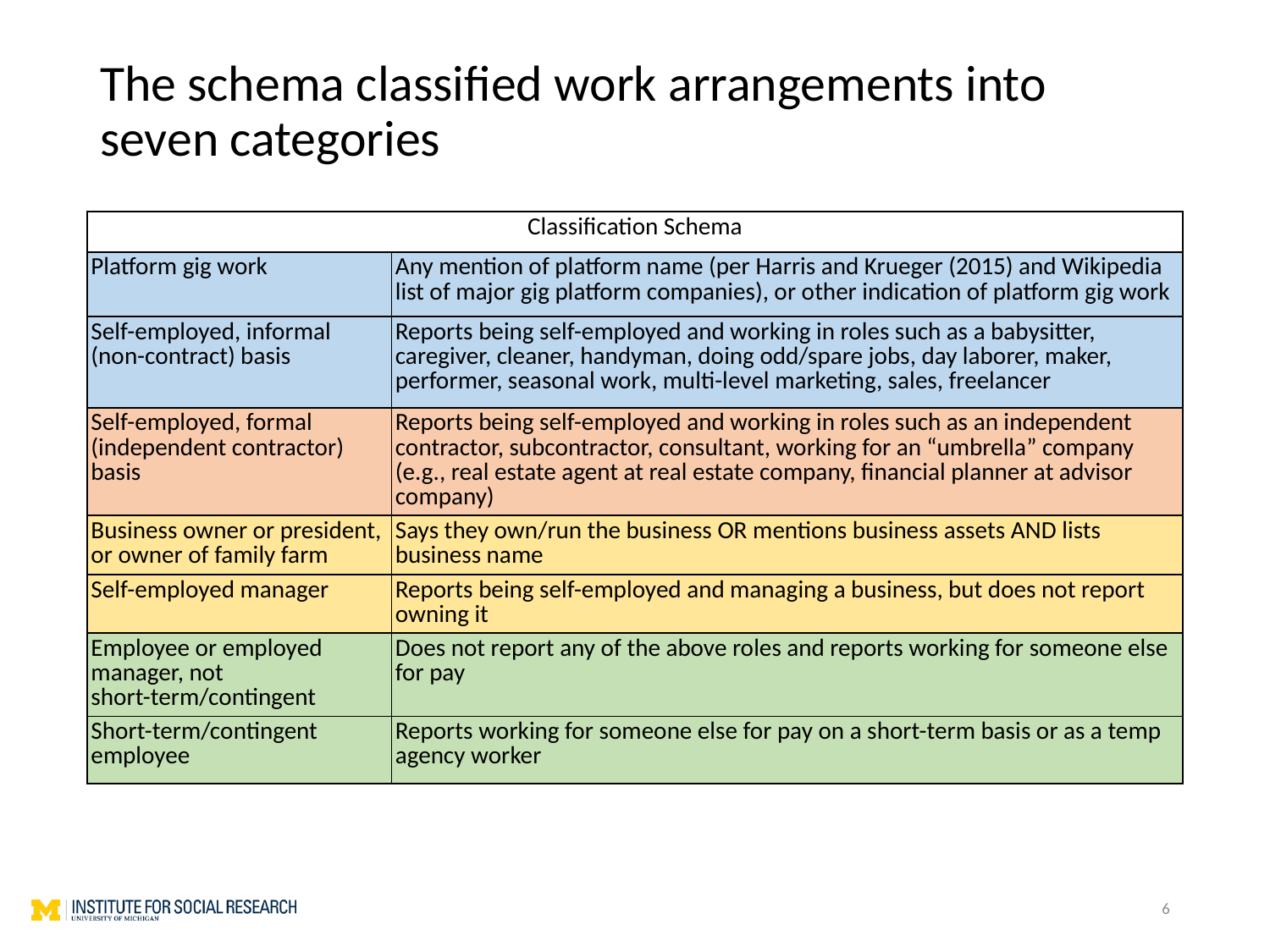

# The schema classified work arrangements into seven categories
| Classification Schema |  |
| --- | --- |
| Platform gig work | Any mention of platform name (per Harris and Krueger (2015) and Wikipedia list of major gig platform companies), or other indication of platform gig work |
| Self-employed, informal (non-contract) basis | Reports being self-employed and working in roles such as a babysitter, caregiver, cleaner, handyman, doing odd/spare jobs, day laborer, maker, performer, seasonal work, multi-level marketing, sales, freelancer |
| Self-employed, formal (independent contractor) basis | Reports being self-employed and working in roles such as an independent contractor, subcontractor, consultant, working for an “umbrella” company (e.g., real estate agent at real estate company, financial planner at advisor company) |
| Business owner or president, or owner of family farm | Says they own/run the business OR mentions business assets AND lists business name |
| Self-employed manager | Reports being self-employed and managing a business, but does not report owning it |
| Employee or employed manager, not short-term/contingent | Does not report any of the above roles and reports working for someone else for pay |
| Short-term/contingent employee | Reports working for someone else for pay on a short-term basis or as a temp agency worker |
6